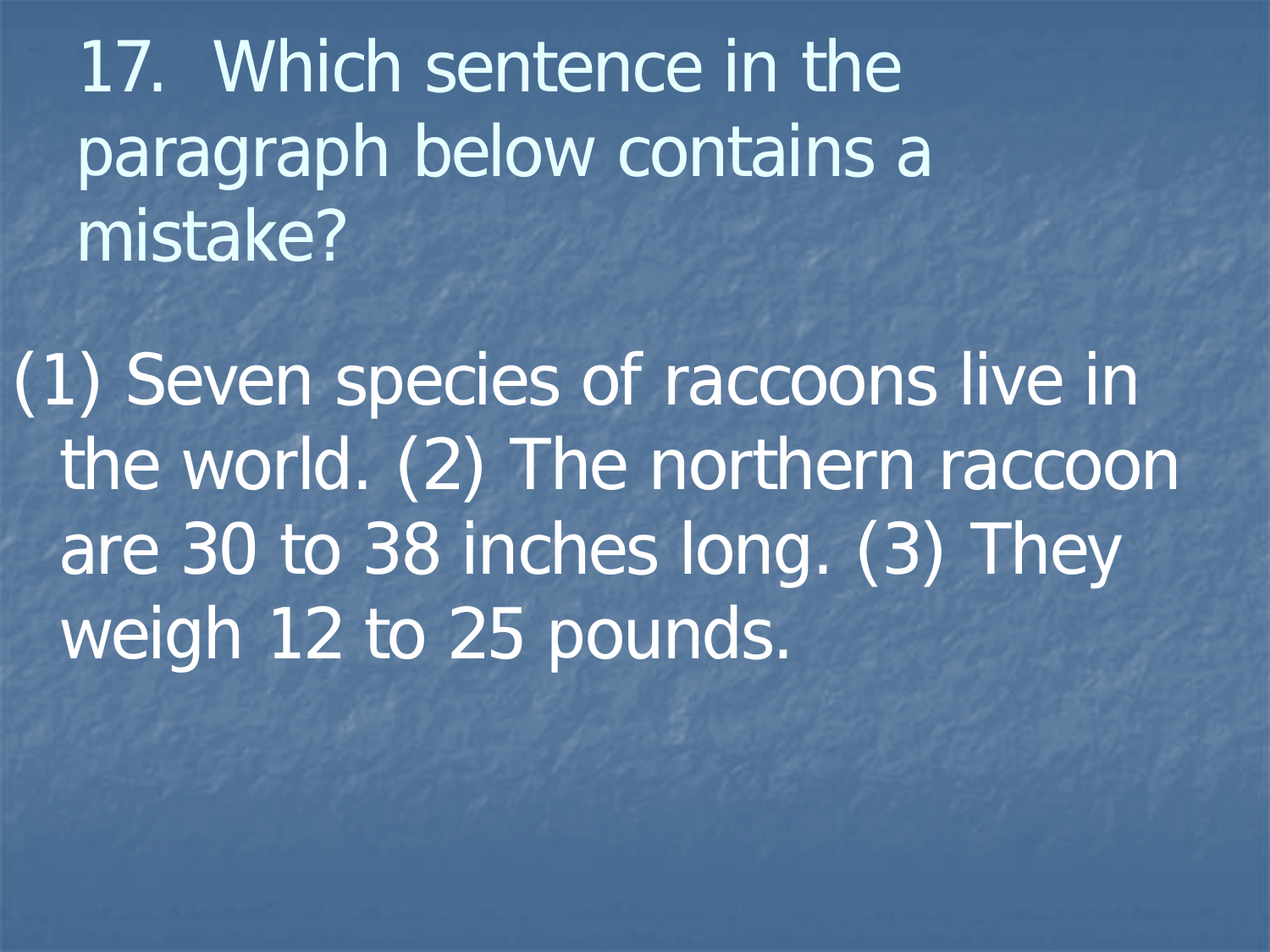

# 17.  Which sentence in the paragraph below contains a mistake?
(1) Seven species of raccoons live in the world. (2) The northern raccoon are 30 to 38 inches long. (3) They weigh 12 to 25 pounds.